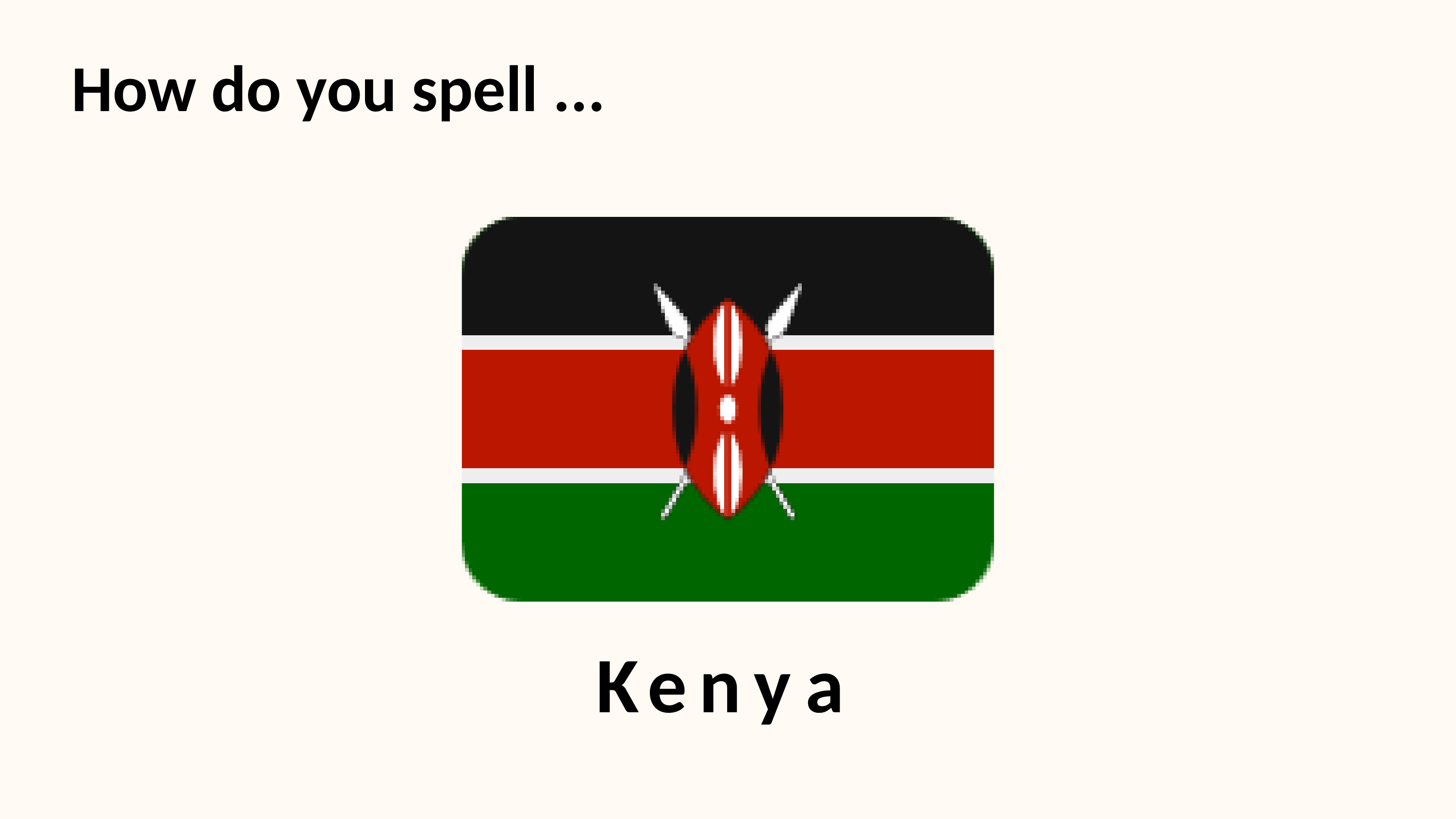

How do you spell ...

K
e
n
y
a